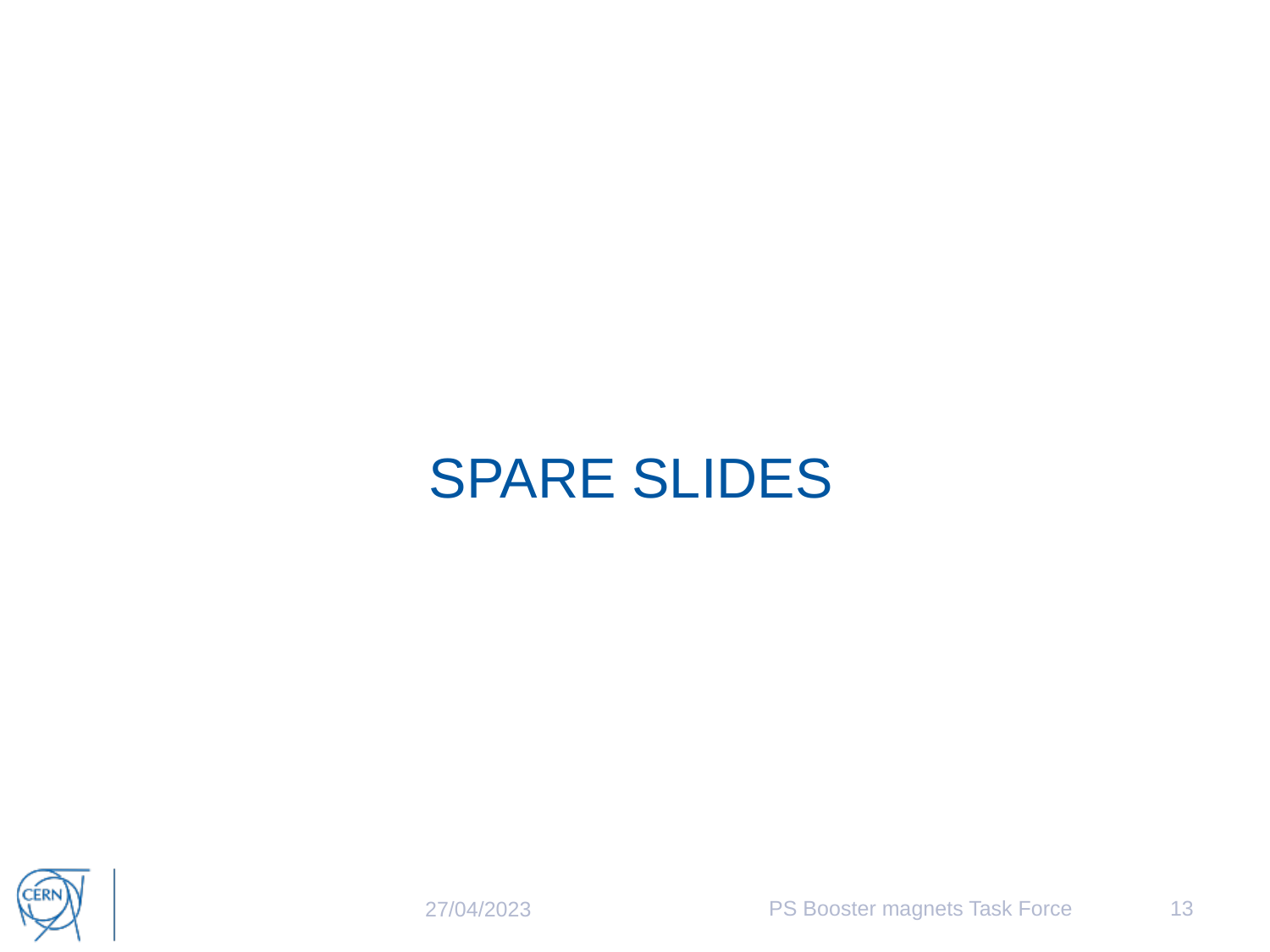

SPARE SLIDES
PS Booster magnets Task Force
13
27/04/2023